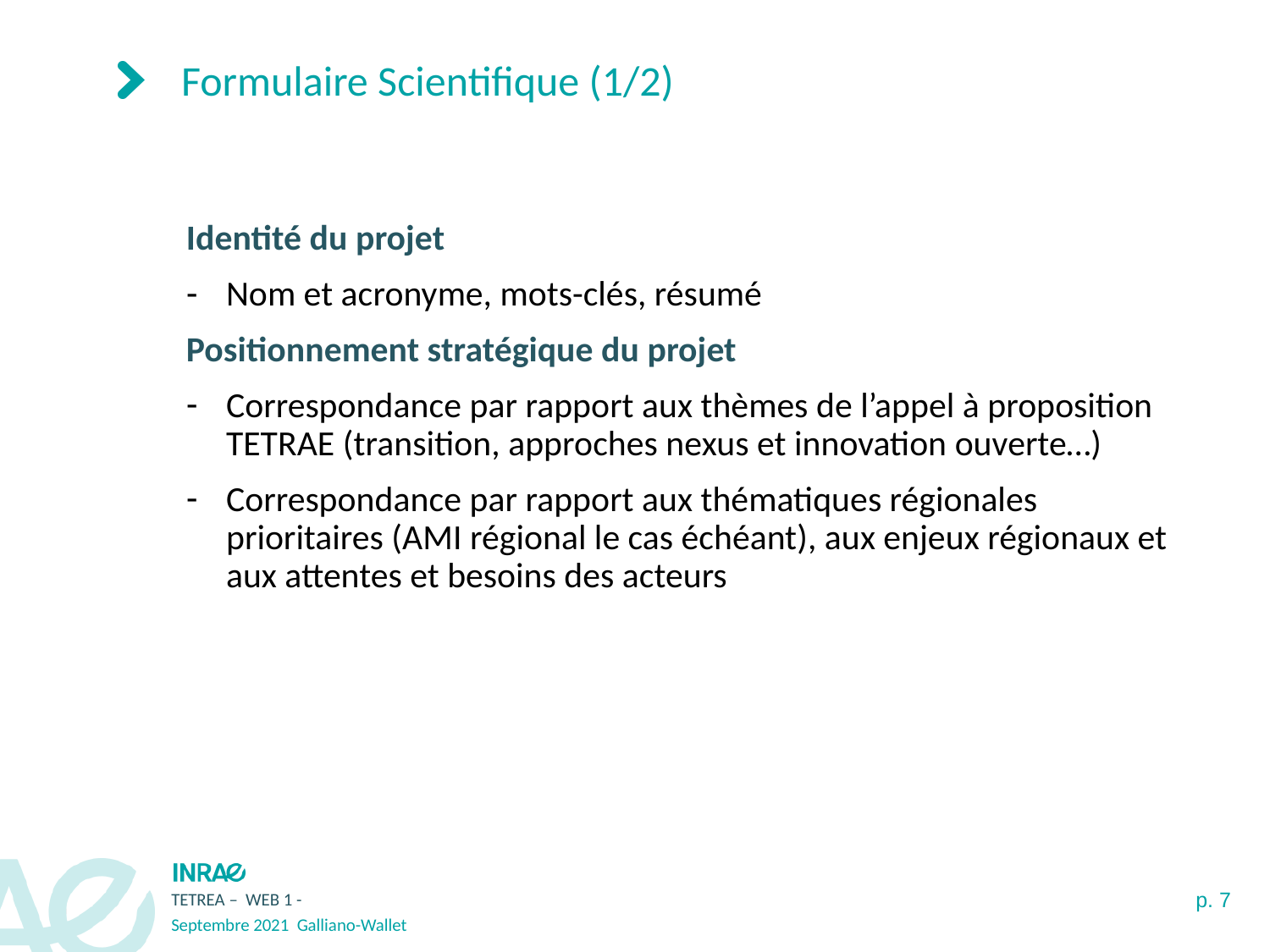

# Formulaire Scientifique (1/2)

Identité du projet
Nom et acronyme, mots-clés, résumé
Positionnement stratégique du projet
Correspondance par rapport aux thèmes de l’appel à proposition TETRAE (transition, approches nexus et innovation ouverte…)
Correspondance par rapport aux thématiques régionales prioritaires (AMI régional le cas échéant), aux enjeux régionaux et aux attentes et besoins des acteurs